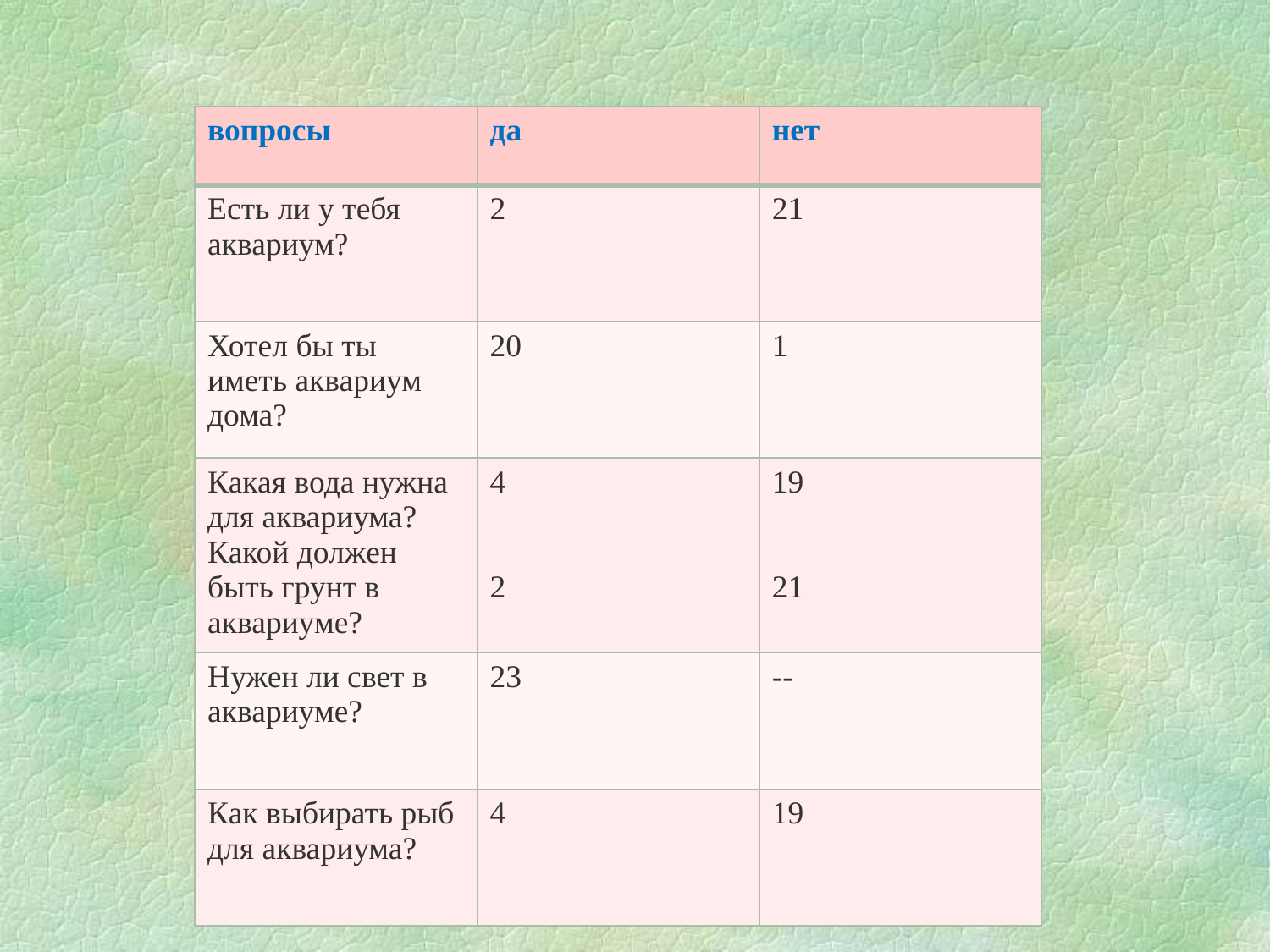

| вопросы | да | нет |
| --- | --- | --- |
| Есть ли у тебя аквариум? | 2 | 21 |
| Хотел бы ты иметь аквариум дома? | 20 | 1 |
| Какая вода нужна для аквариума? Какой должен быть грунт в аквариуме? | 4 2 | 19 21 |
| Нужен ли свет в аквариуме? | 23 | -- |
| Как выбирать рыб для аквариума? | 4 | 19 |